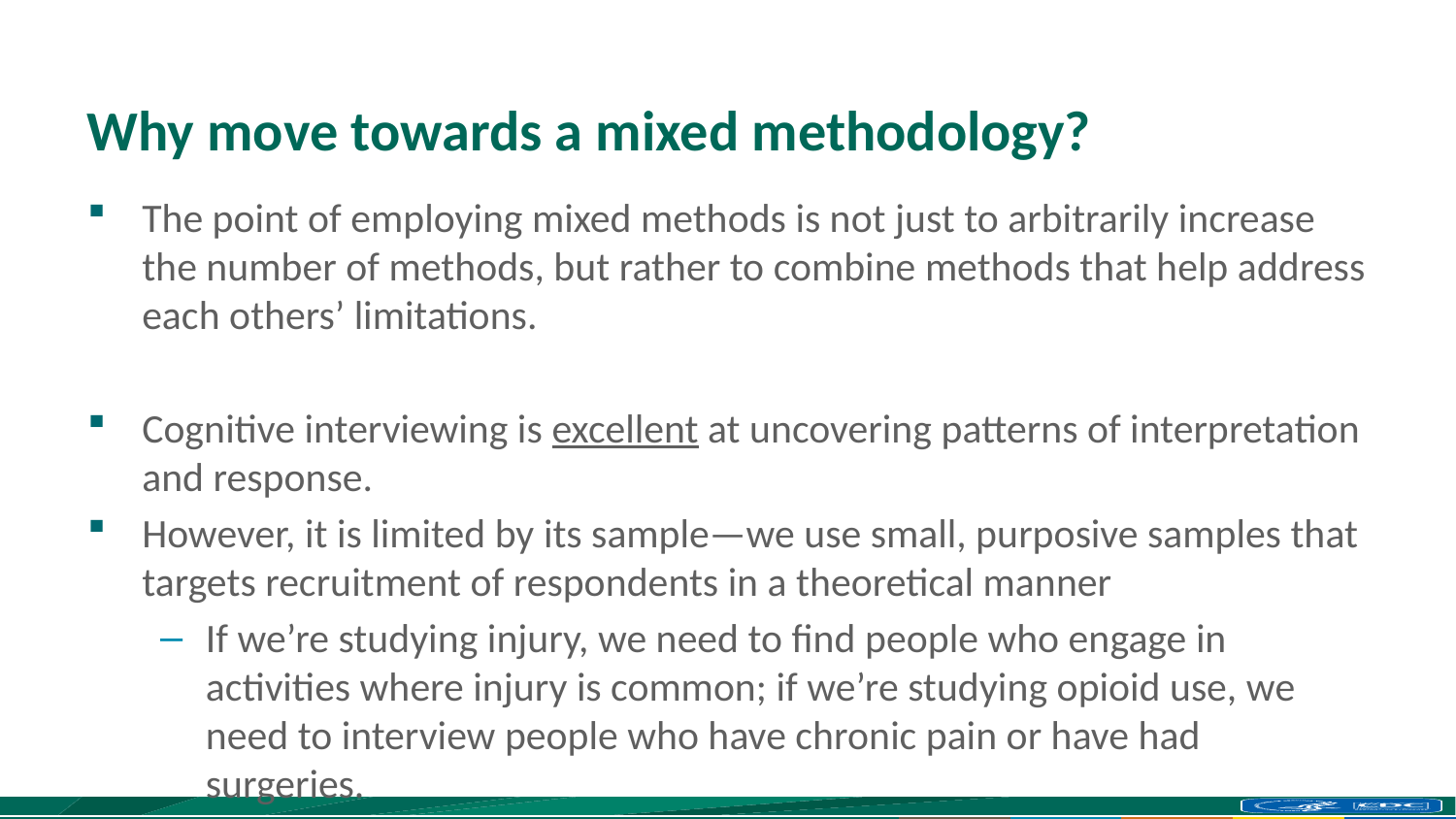

# Why move towards a mixed methodology?
The point of employing mixed methods is not just to arbitrarily increase the number of methods, but rather to combine methods that help address each others’ limitations.

Cognitive interviewing is excellent at uncovering patterns of interpretation and response.
However, it is limited by its sample—we use small, purposive samples that targets recruitment of respondents in a theoretical manner
If we’re studying injury, we need to find people who engage in activities where injury is common; if we’re studying opioid use, we need to interview people who have chronic pain or have had surgeries.